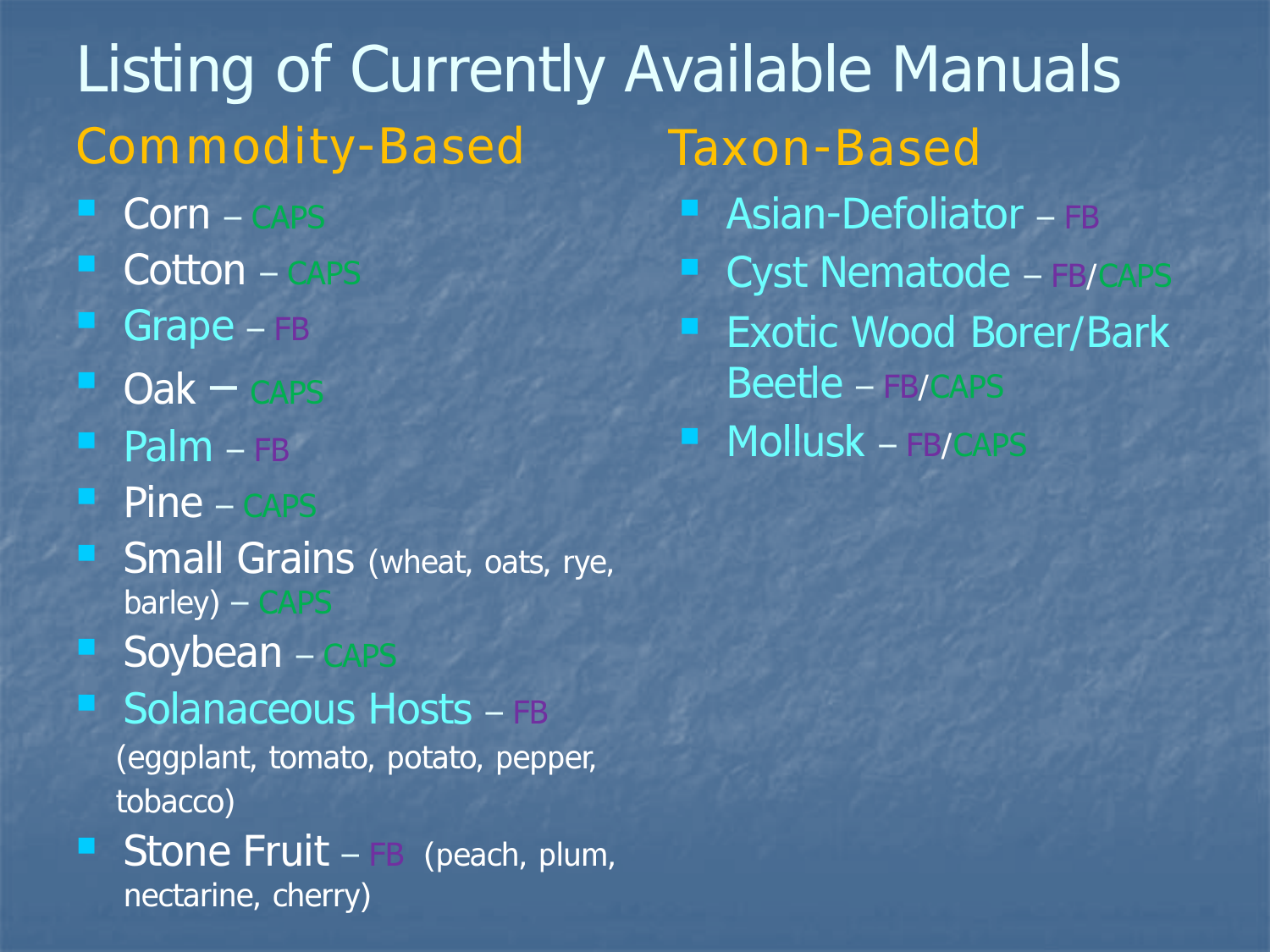

# Listing of Currently Available Manuals
Taxon-Based
Commodity-Based
Asian-Defoliator – FB
Cyst Nematode – FB/CAPS
Exotic Wood Borer/Bark Beetle – FB/CAPS
Mollusk – FB/CAPS

Corn – CAPS
Cotton – CAPS
Grape – FB
Oak – CAPS
Palm – FB
Pine – CAPS
Small Grains (wheat, oats, rye, barley) – CAPS
Soybean – CAPS
Solanaceous Hosts – FB
    (eggplant, tomato, potato, pepper,
    tobacco)
Stone Fruit – FB  (peach, plum, nectarine, cherry)